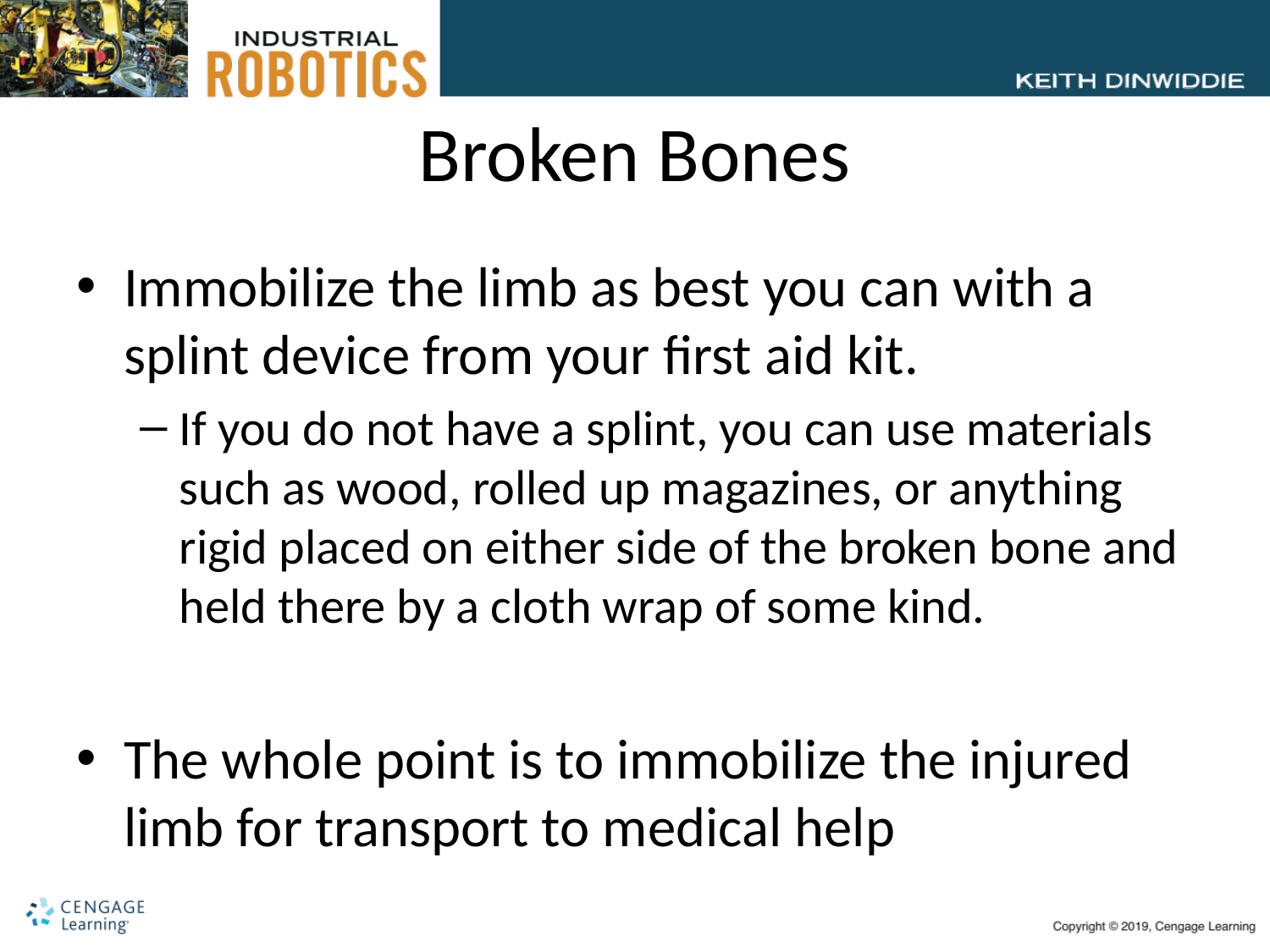

# Broken Bones
Immobilize the limb as best you can with a splint device from your first aid kit.
If you do not have a splint, you can use materials such as wood, rolled up magazines, or anything rigid placed on either side of the broken bone and held there by a cloth wrap of some kind.

The whole point is to immobilize the injured limb for transport to medical help